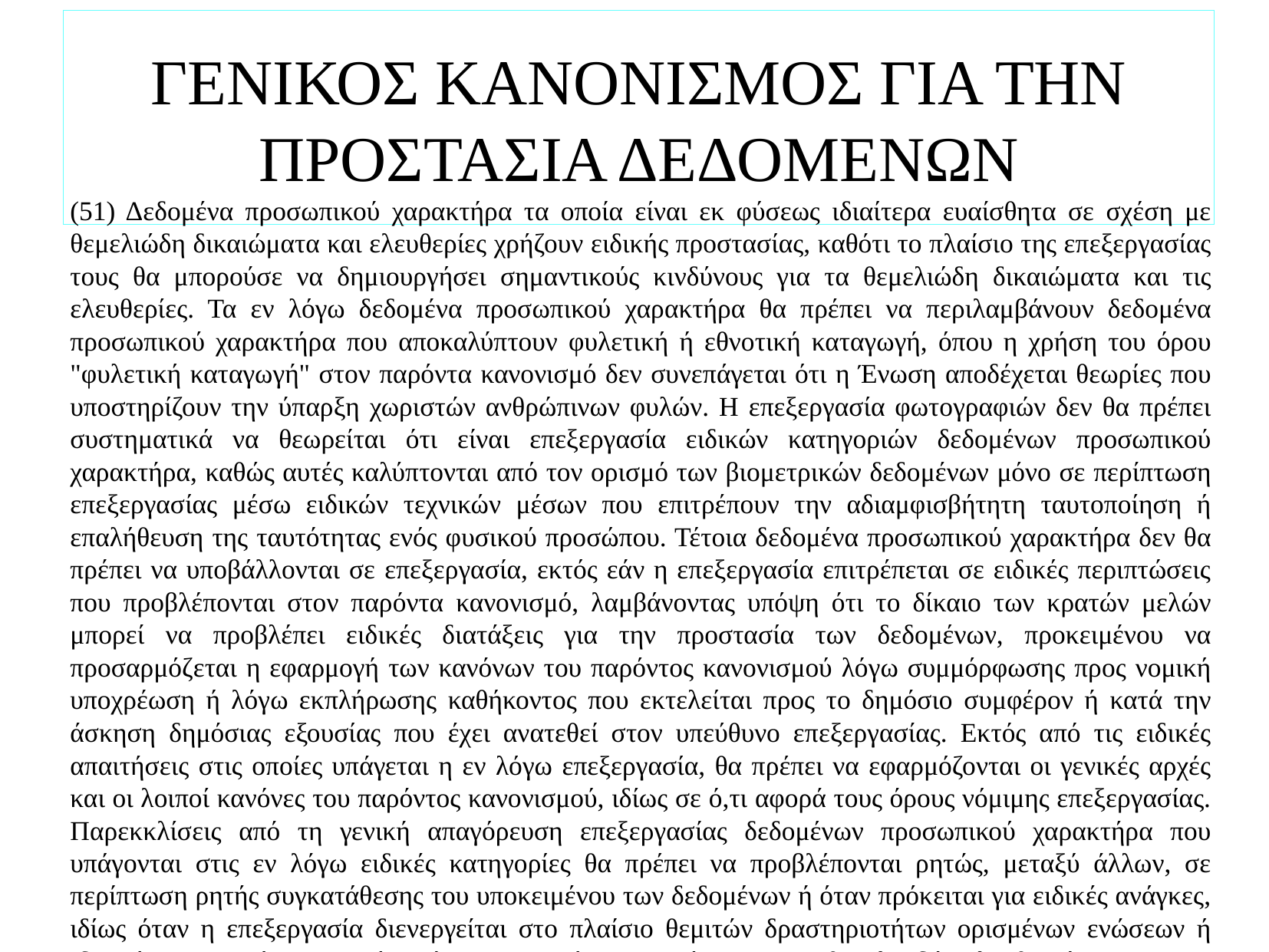

# ΓΕΝΙΚΟΣ ΚΑΝΟΝΙΣΜΟΣ ΓΙΑ ΤΗΝ ΠΡΟΣΤΑΣΙΑ ΔΕΔΟΜΕΝΩΝ
(51) Δεδομένα προσωπικού χαρακτήρα τα οποία είναι εκ φύσεως ιδιαίτερα ευαίσθητα σε σχέση με θεμελιώδη δικαιώματα και ελευθερίες χρήζουν ειδικής προστασίας, καθότι το πλαίσιο της επεξεργασίας τους θα μπορούσε να δημιουργήσει σημαντικούς κινδύνους για τα θεμελιώδη δικαιώματα και τις ελευθερίες. Τα εν λόγω δεδομένα προσωπικού χαρακτήρα θα πρέπει να περιλαμβάνουν δεδομένα προσωπικού χαρακτήρα που αποκαλύπτουν φυλετική ή εθνοτική καταγωγή, όπου η χρήση του όρου "φυλετική καταγωγή" στον παρόντα κανονισμό δεν συνεπάγεται ότι η Ένωση αποδέχεται θεωρίες που υποστηρίζουν την ύπαρξη χωριστών ανθρώπινων φυλών. Η επεξεργασία φωτογραφιών δεν θα πρέπει συστηματικά να θεωρείται ότι είναι επεξεργασία ειδικών κατηγοριών δεδομένων προσωπικού χαρακτήρα, καθώς αυτές καλύπτονται από τον ορισμό των βιομετρικών δεδομένων μόνο σε περίπτωση επεξεργασίας μέσω ειδικών τεχνικών μέσων που επιτρέπουν την αδιαμφισβήτητη ταυτοποίηση ή επαλήθευση της ταυτότητας ενός φυσικού προσώπου. Τέτοια δεδομένα προσωπικού χαρακτήρα δεν θα πρέπει να υποβάλλονται σε επεξεργασία, εκτός εάν η επεξεργασία επιτρέπεται σε ειδικές περιπτώσεις που προβλέπονται στον παρόντα κανονισμό, λαμβάνοντας υπόψη ότι το δίκαιο των κρατών μελών μπορεί να προβλέπει ειδικές διατάξεις για την προστασία των δεδομένων, προκειμένου να προσαρμόζεται η εφαρμογή των κανόνων του παρόντος κανονισμού λόγω συμμόρφωσης προς νομική υποχρέωση ή λόγω εκπλήρωσης καθήκοντος που εκτελείται προς το δημόσιο συμφέρον ή κατά την άσκηση δημόσιας εξουσίας που έχει ανατεθεί στον υπεύθυνο επεξεργασίας. Εκτός από τις ειδικές απαιτήσεις στις οποίες υπάγεται η εν λόγω επεξεργασία, θα πρέπει να εφαρμόζονται οι γενικές αρχές και οι λοιποί κανόνες του παρόντος κανονισμού, ιδίως σε ό,τι αφορά τους όρους νόμιμης επεξεργασίας. Παρεκκλίσεις από τη γενική απαγόρευση επεξεργασίας δεδομένων προσωπικού χαρακτήρα που υπάγονται στις εν λόγω ειδικές κατηγορίες θα πρέπει να προβλέπονται ρητώς, μεταξύ άλλων, σε περίπτωση ρητής συγκατάθεσης του υποκειμένου των δεδομένων ή όταν πρόκειται για ειδικές ανάγκες, ιδίως όταν η επεξεργασία διενεργείται στο πλαίσιο θεμιτών δραστηριοτήτων ορισμένων ενώσεων ή ιδρυμάτων, σκοπός των οποίων είναι να επιτρέπουν την άσκηση των θεμελιωδών ελευθεριών.